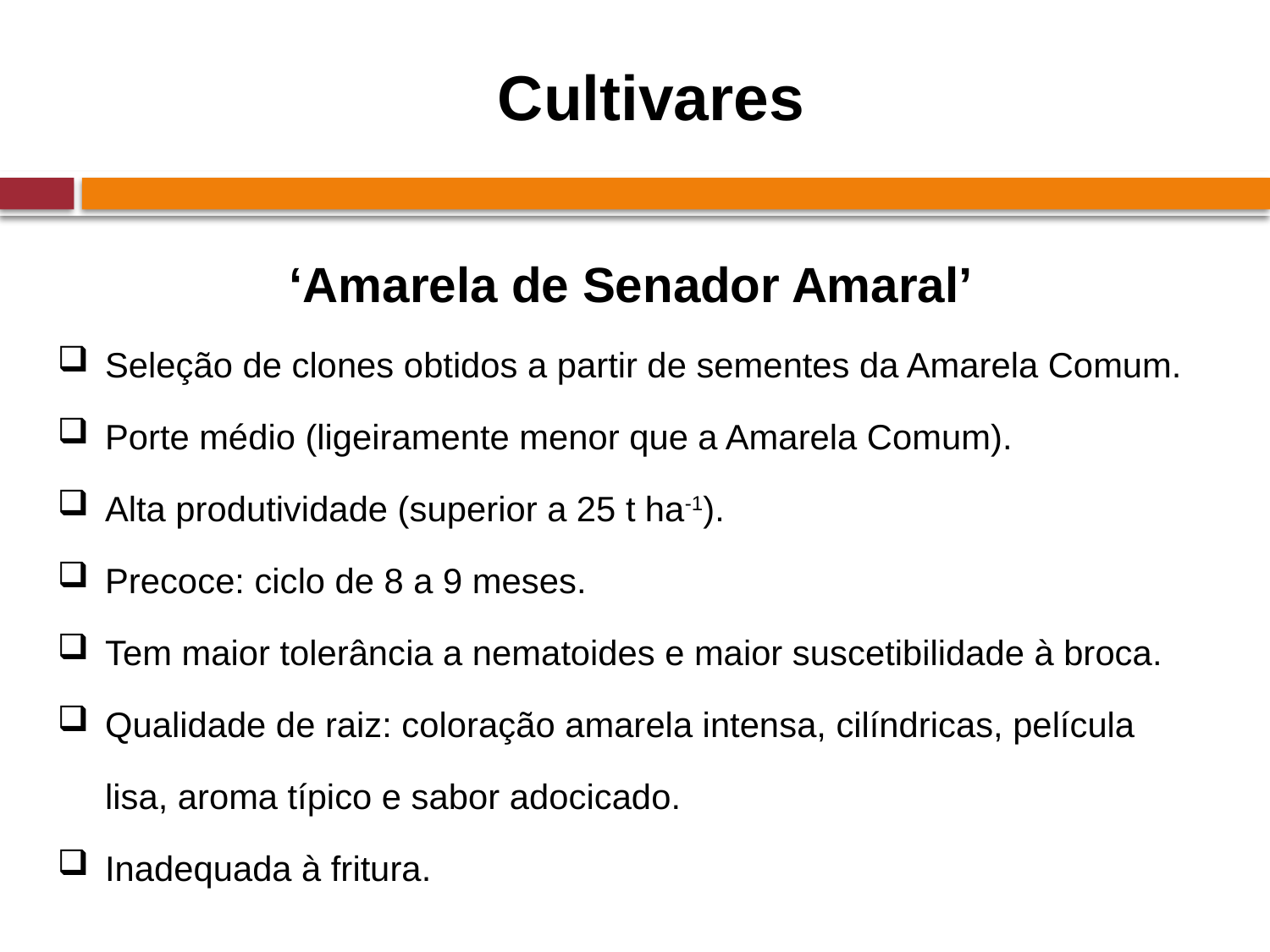

# Cultivares
‘Amarela de Senador Amaral’
Seleção de clones obtidos a partir de sementes da Amarela Comum.
Porte médio (ligeiramente menor que a Amarela Comum).
Alta produtividade (superior a 25 t ha-1).
Precoce: ciclo de 8 a 9 meses.
Tem maior tolerância a nematoides e maior suscetibilidade à broca.
Qualidade de raiz: coloração amarela intensa, cilíndricas, película lisa, aroma típico e sabor adocicado.
Inadequada à fritura.